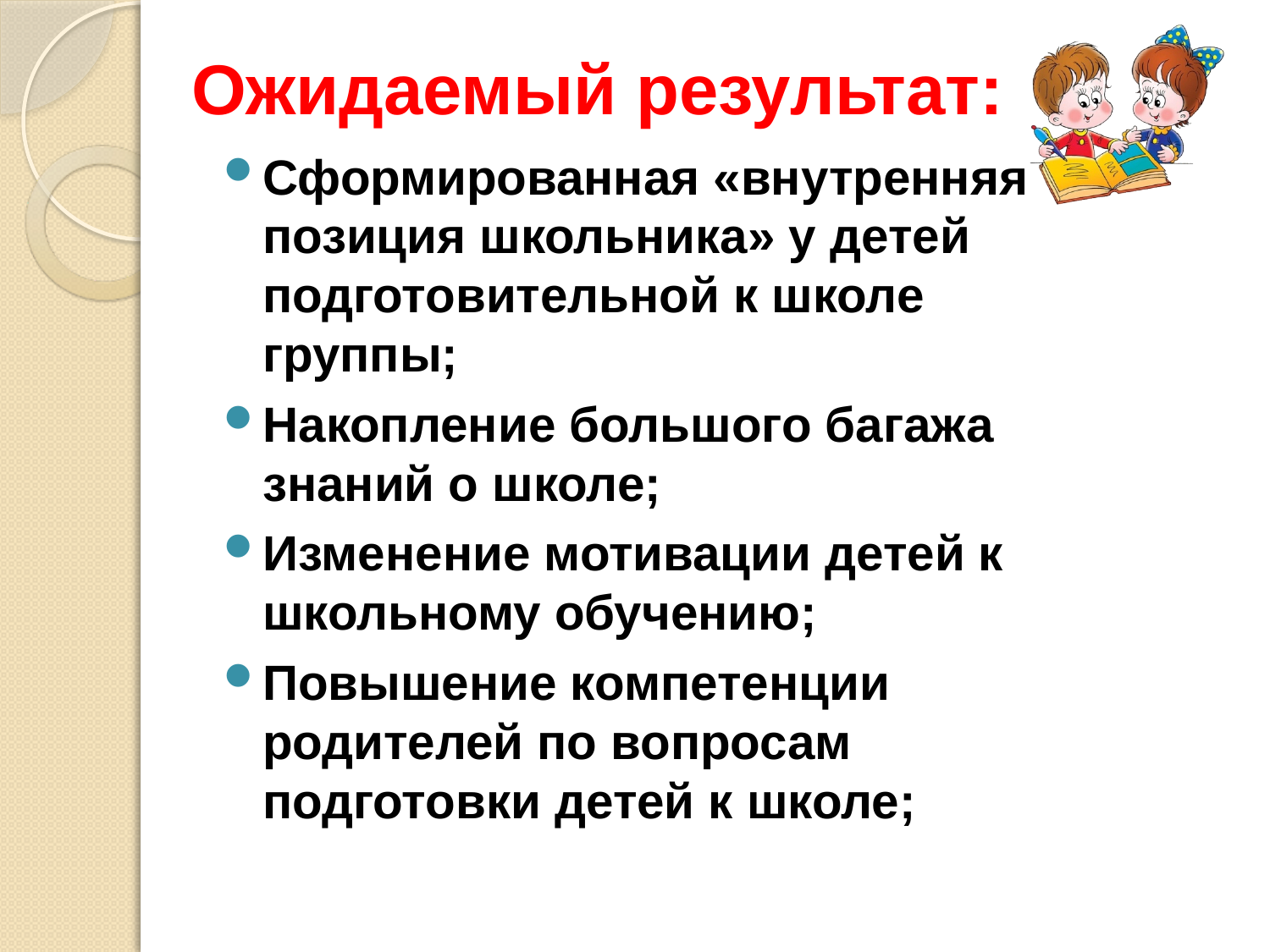

# Ожидаемый результат:
Сформированная «внутренняя позиция школьника» у детей подготовительной к школе группы;
Накопление большого багажа знаний о школе;
Изменение мотивации детей к школьному обучению;
Повышение компетенции родителей по вопросам подготовки детей к школе;